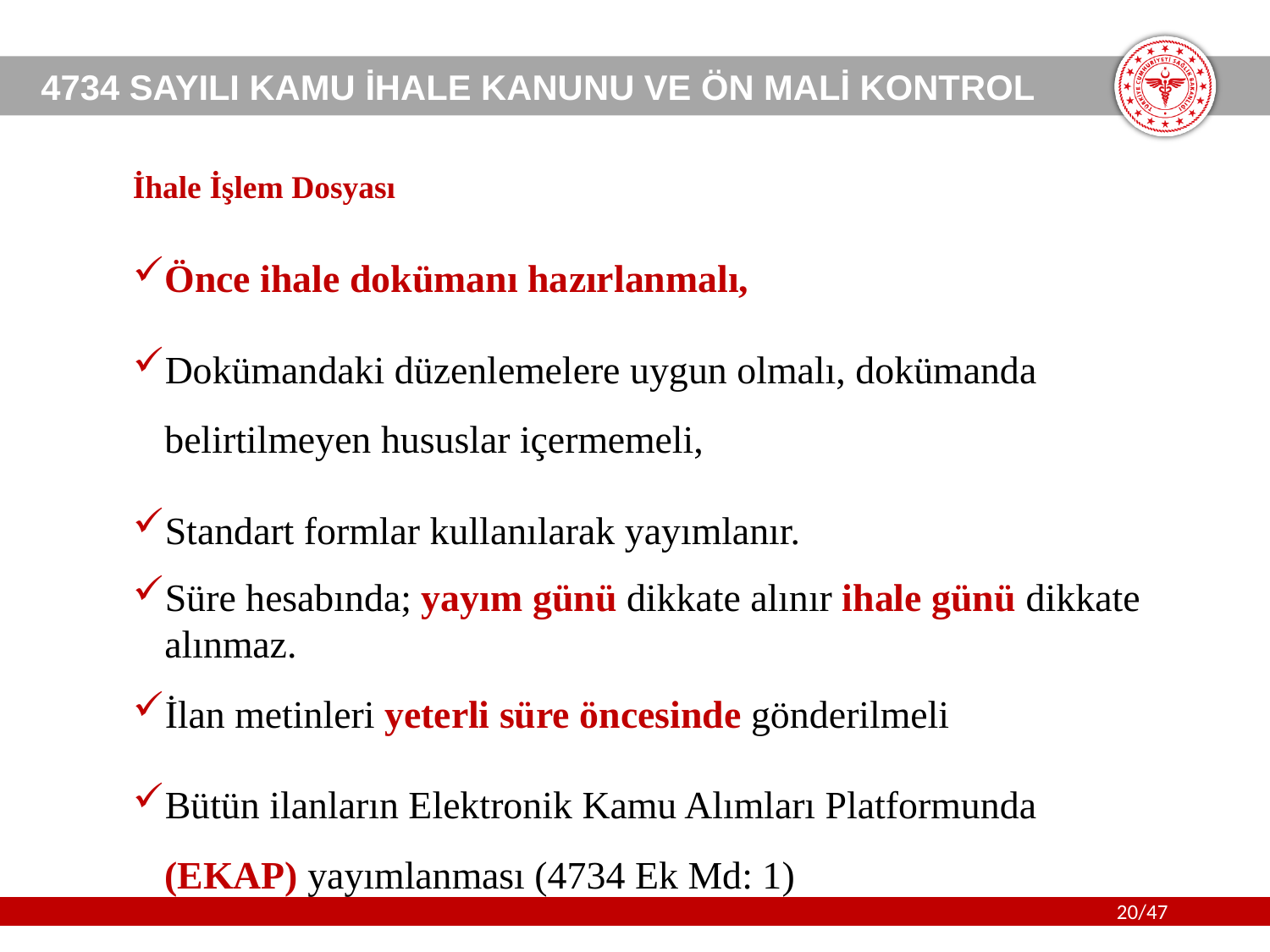

# İhale İşlem Dosyası
Önce ihale dokümanı hazırlanmalı,
Dokümandaki düzenlemelere uygun olmalı, dokümanda belirtilmeyen hususlar içermemeli,
Standart formlar kullanılarak yayımlanır.
Süre hesabında; yayım günü dikkate alınır ihale günü dikkate alınmaz.
İlan metinleri yeterli süre öncesinde gönderilmeli
Bütün ilanların Elektronik Kamu Alımları Platformunda (EKAP) yayımlanması (4734 Ek Md: 1)